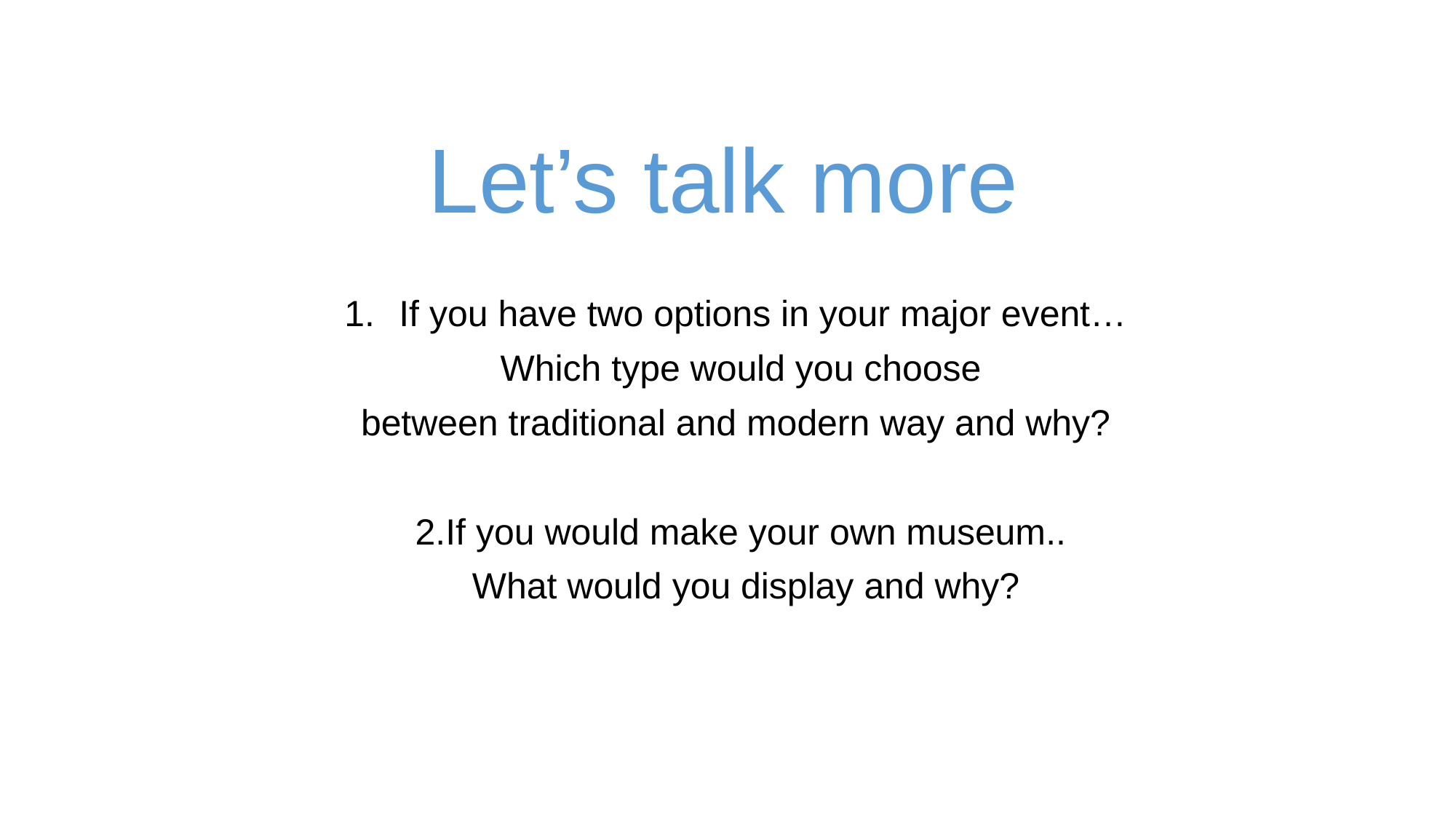

# Let’s talk more
If you have two options in your major event…
 Which type would you choose
between traditional and modern way and why?

2.If you would make your own museum..
 What would you display and why?